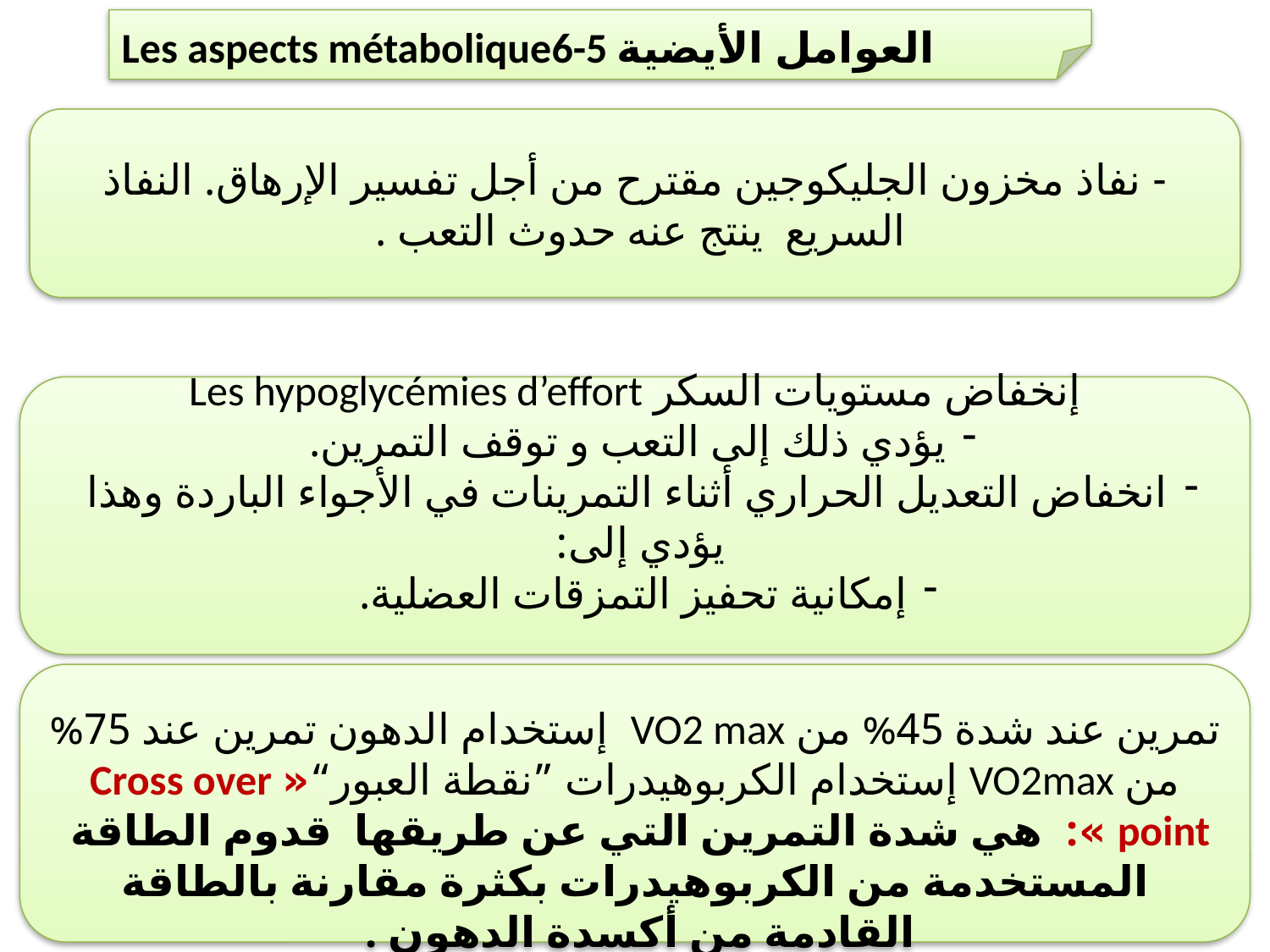

Les aspects métabolique6-5 العوامل الأيضية
- نفاذ مخزون الجليكوجين مقترح من أجل تفسير الإرهاق. النفاذ السريع  ينتج عنه حدوث التعب .

إنخفاض مستويات السكر Les hypoglycémies d’effort
يؤدي ذلك إلى التعب و توقف التمرين.
انخفاض التعديل الحراري أثناء التمرينات في الأجواء الباردة وهذا يؤدي إلى:
إمكانية تحفيز التمزقات العضلية.

تمرين عند شدة 45% من VO2 max  إستخدام الدهون تمرين عند 75% من VO2max إستخدام الكربوهيدرات ”نقطة العبور“« Cross over point »:  هي شدة التمرين التي عن طريقها  قدوم الطاقة  المستخدمة من الكربوهيدرات بكثرة مقارنة بالطاقة القادمة من أكسدة الدهون .